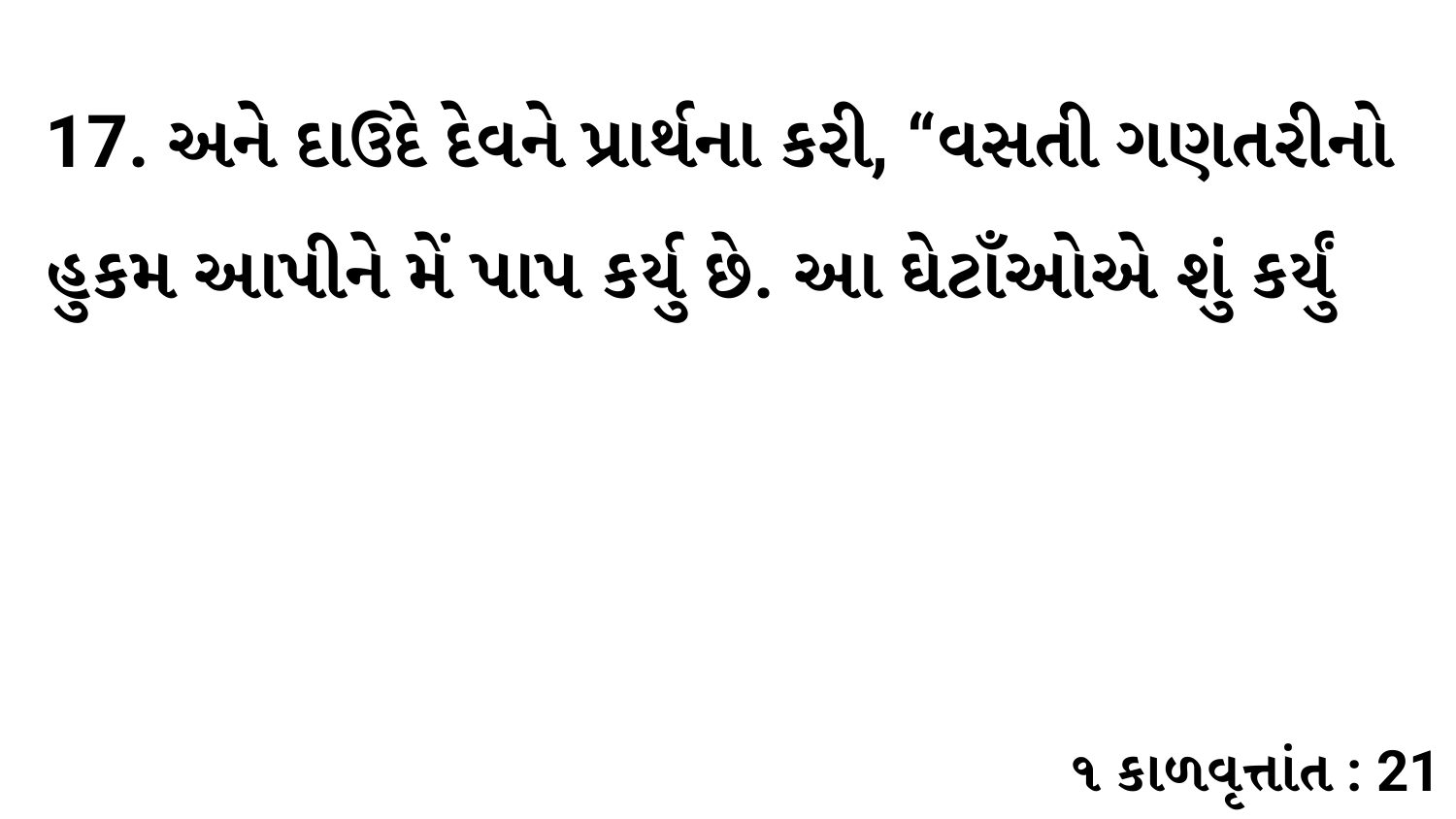

17. અને દાઉદે દેવને પ્રાર્થના કરી, “વસતી ગણતરીનો હુકમ આપીને મેં પાપ કર્યુ છે. આ ઘેટાઁઓએ શું કર્યું
૧ કાળવૃત્તાંત : 21